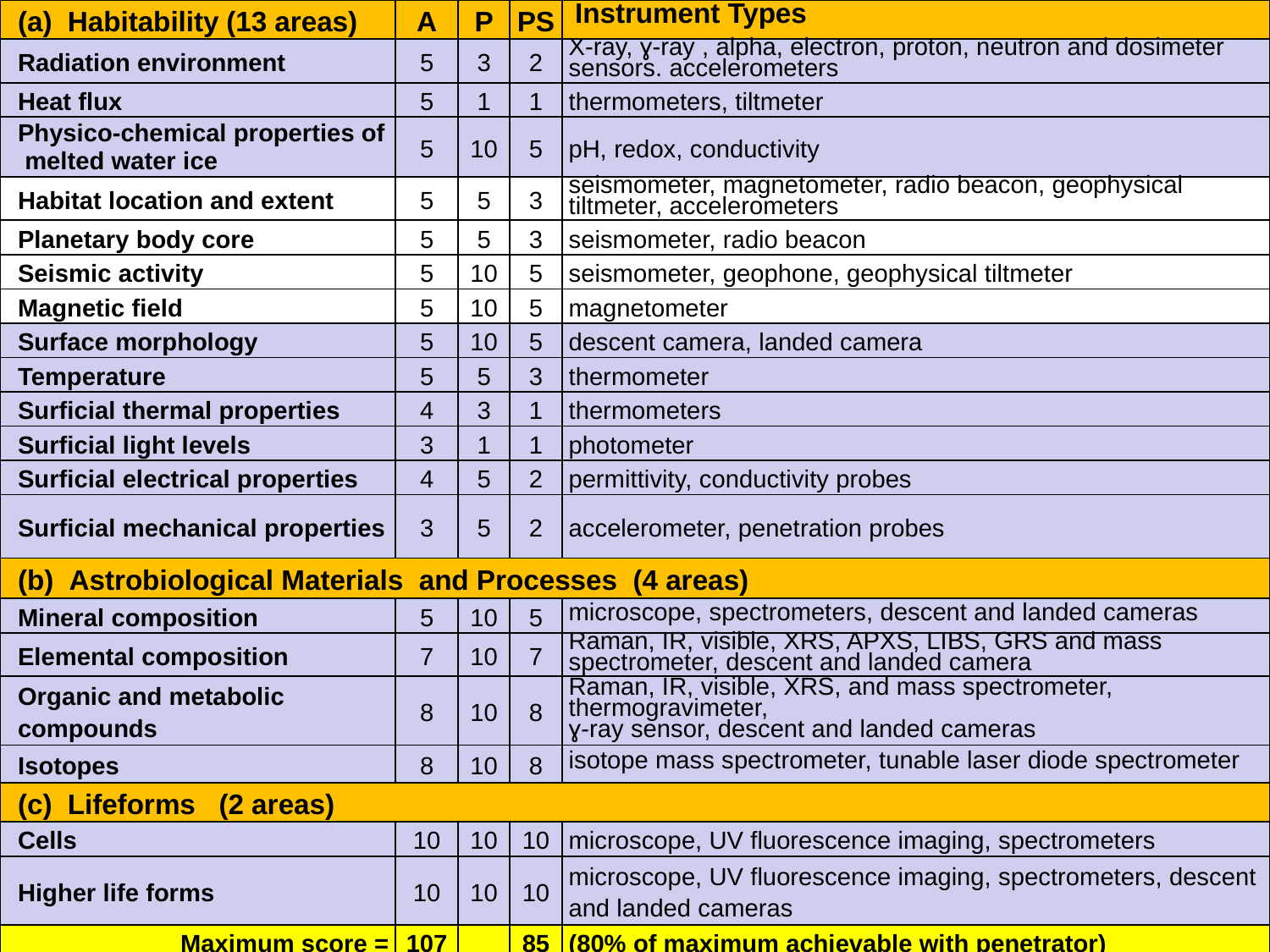

| (a) Habitability (13 areas) | A | P | PS | Instrument Types |
| --- | --- | --- | --- | --- |
| Radiation environment | 5 | 3 | 2 | X-ray, ɣ-ray , alpha, electron, proton, neutron and dosimeter sensors. accelerometers |
| Heat flux | 5 | 1 | 1 | thermometers, tiltmeter |
| Physico-chemical properties of melted water ice | 5 | 10 | 5 | pH, redox, conductivity |
| Habitat location and extent | 5 | 5 | 3 | seismometer, magnetometer, radio beacon, geophysical tiltmeter, accelerometers |
| Planetary body core | 5 | 5 | 3 | seismometer, radio beacon |
| Seismic activity | 5 | 10 | 5 | seismometer, geophone, geophysical tiltmeter |
| Magnetic field | 5 | 10 | 5 | magnetometer |
| Surface morphology | 5 | 10 | 5 | descent camera, landed camera |
| Temperature | 5 | 5 | 3 | thermometer |
| Surficial thermal properties | 4 | 3 | 1 | thermometers |
| Surficial light levels | 3 | 1 | 1 | photometer |
| Surficial electrical properties | 4 | 5 | 2 | permittivity, conductivity probes |
| Surficial mechanical properties | 3 | 5 | 2 | accelerometer, penetration probes |
| Astrobiological Materials and Processes (4 areas) |  |  |  |  |
| Mineral composition | 5 | 10 | 5 | microscope, spectrometers, descent and landed cameras |
| Elemental composition | 7 | 10 | 7 | Raman, IR, visible, XRS, APXS, LIBS, GRS and mass spectrometer, descent and landed camera |
| Organic and metabolic compounds | 8 | 10 | 8 | Raman, IR, visible, XRS, and mass spectrometer, thermogravimeter, ɣ-ray sensor, descent and landed cameras |
| Isotopes | 8 | 10 | 8 | isotope mass spectrometer, tunable laser diode spectrometer |
| (c) Lifeforms (2 areas) |  |  |  |  |
| Cells | 10 | 10 | 10 | microscope, UV fluorescence imaging, spectrometers |
| Higher life forms | 10 | 10 | 10 | microscope, UV fluorescence imaging, spectrometers, descent and landed cameras |
| Maximum score = | 107 |  | 85 | (80% of maximum achievable with penetrator) |